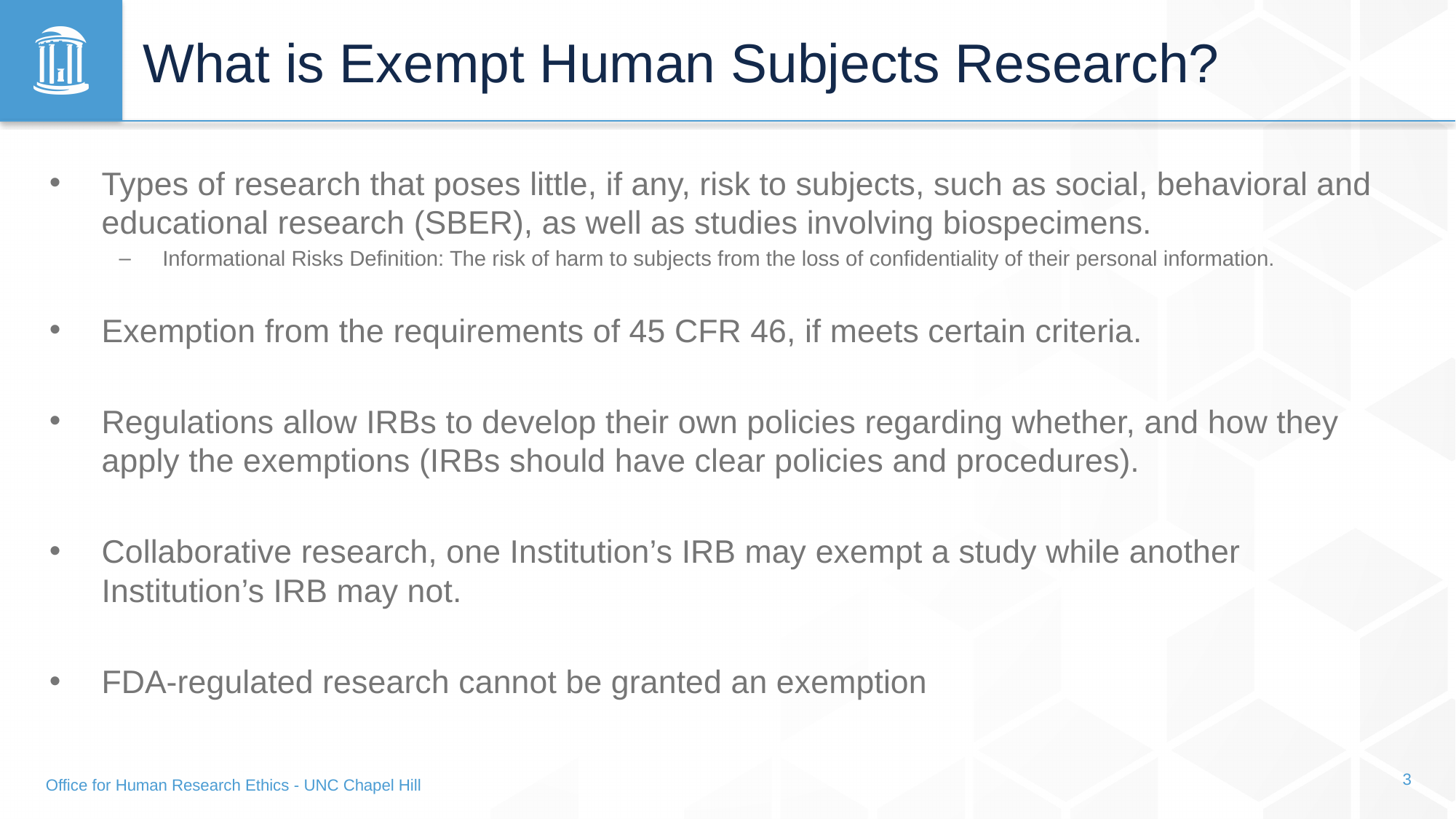

# What is Exempt Human Subjects Research?
Types of research that poses little, if any, risk to subjects, such as social, behavioral and educational research (SBER), as well as studies involving biospecimens.
Informational Risks Definition: The risk of harm to subjects from the loss of confidentiality of their personal information.

Exemption from the requirements of 45 CFR 46, if meets certain criteria.

Regulations allow IRBs to develop their own policies regarding whether, and how they apply the exemptions (IRBs should have clear policies and procedures).

Collaborative research, one Institution’s IRB may exempt a study while another Institution’s IRB may not.

FDA-regulated research cannot be granted an exemption
Office for Human Research Ethics - UNC Chapel Hill
3